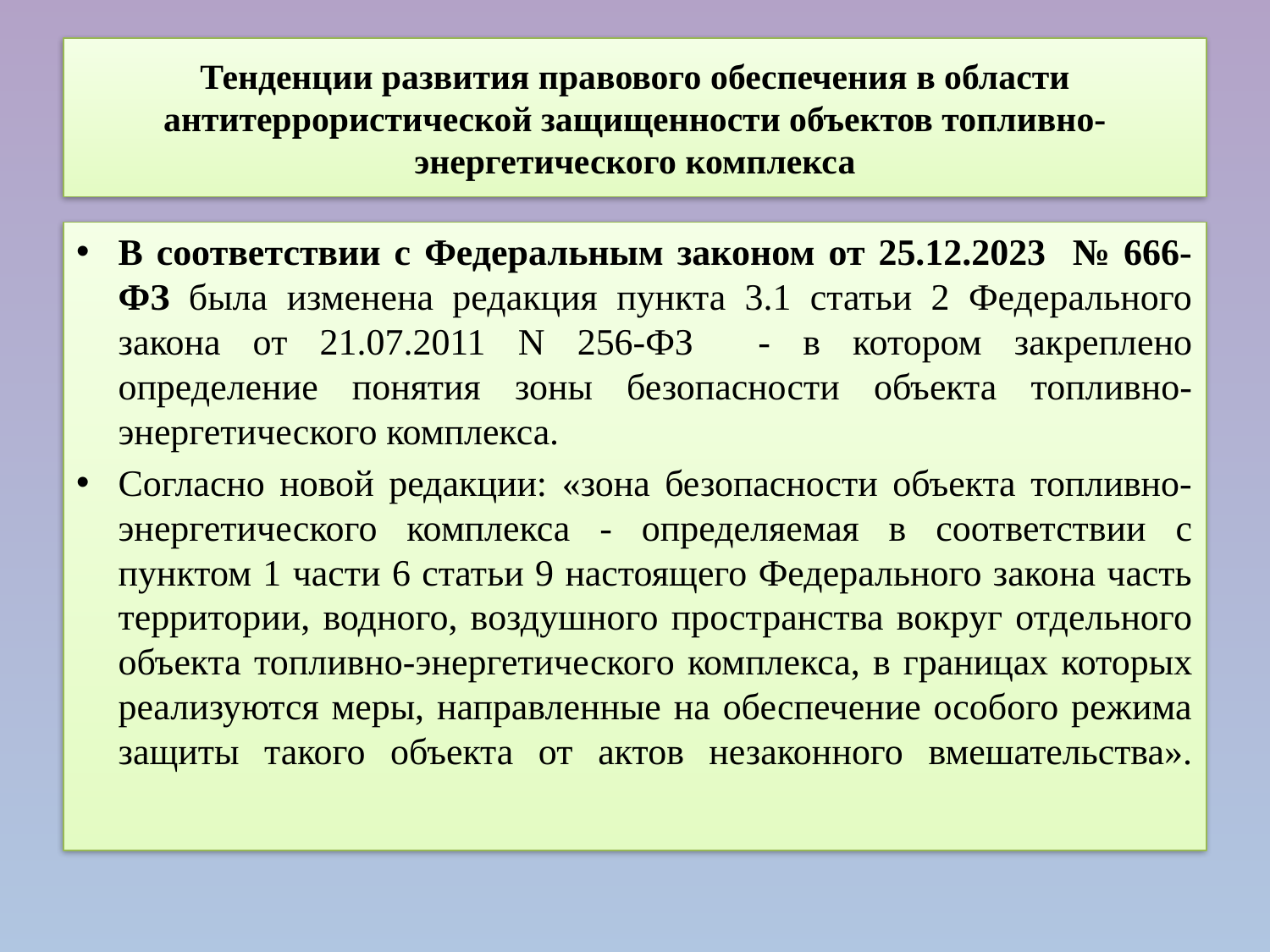

# Тенденции развития правового обеспечения в области антитеррористической защищенности объектов топливно-энергетического комплекса
В соответствии с Федеральным законом от 25.12.2023  № 666-ФЗ была изменена редакция пункта 3.1 статьи 2 Федерального закона от 21.07.2011 N 256-ФЗ  - в котором закреплено определение понятия зоны безопасности объекта топливно-энергетического комплекса.
Согласно новой редакции: «зона безопасности объекта топливно-энергетического комплекса - определяемая в соответствии с пунктом 1 части 6 статьи 9 настоящего Федерального закона часть территории, водного, воздушного пространства вокруг отдельного объекта топливно-энергетического комплекса, в границах которых реализуются меры, направленные на обеспечение особого режима защиты такого объекта от актов незаконного вмешательства».